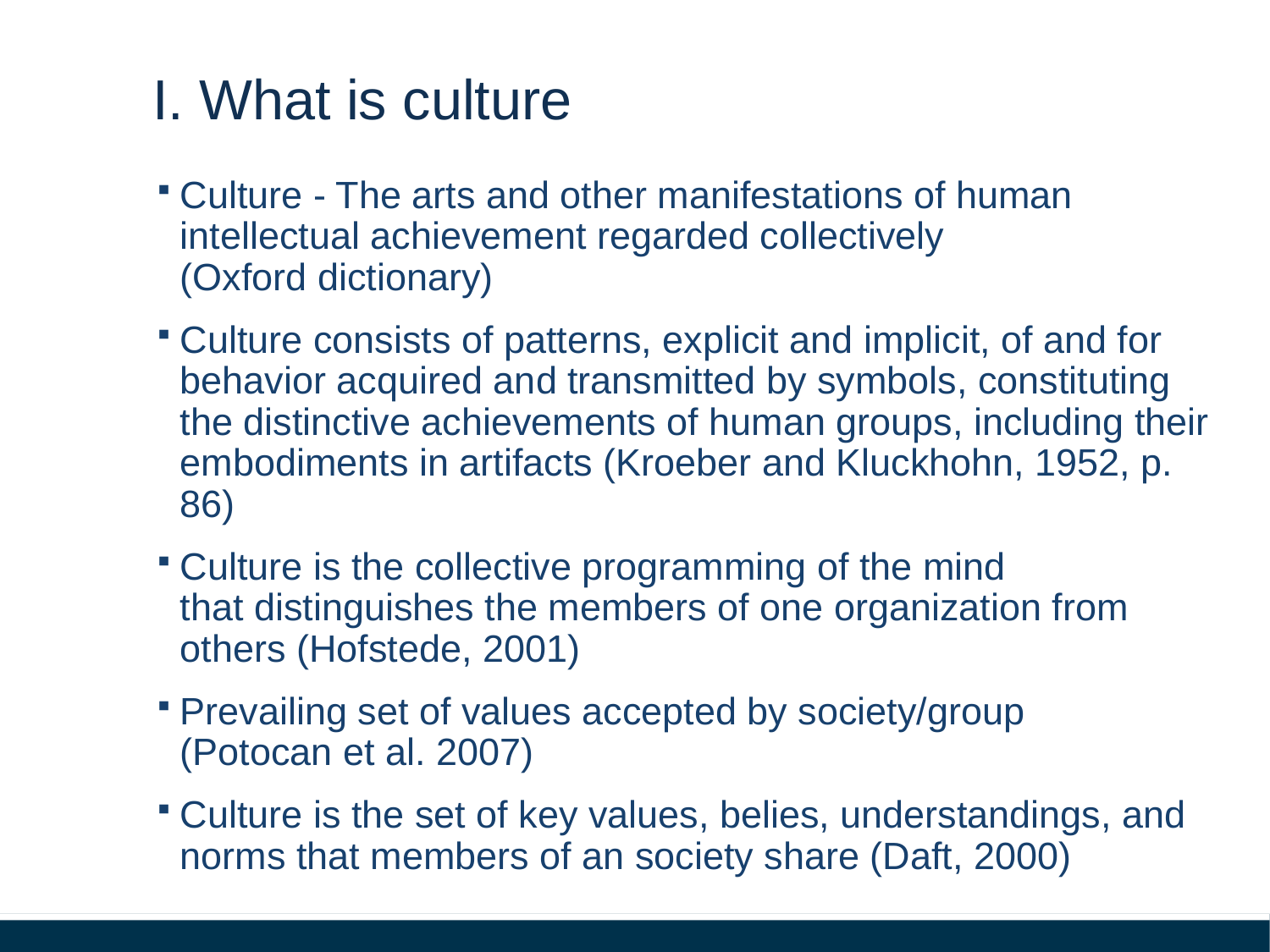

# I. What is culture
Culture - The arts and other manifestations of human intellectual achievement regarded collectively
(Oxford dictionary)
Culture consists of patterns, explicit and implicit, of and for behavior acquired and transmitted by symbols, constituting the distinctive achievements of human groups, including their embodiments in artifacts (Kroeber and Kluckhohn, 1952, p. 86)
Culture is the collective programming of the mind
that distinguishes the members of one organization from others (Hofstede, 2001)
Prevailing set of values accepted by society/group
(Potocan et al. 2007)
Culture is the set of key values, belies, understandings, and norms that members of an society share (Daft, 2000)